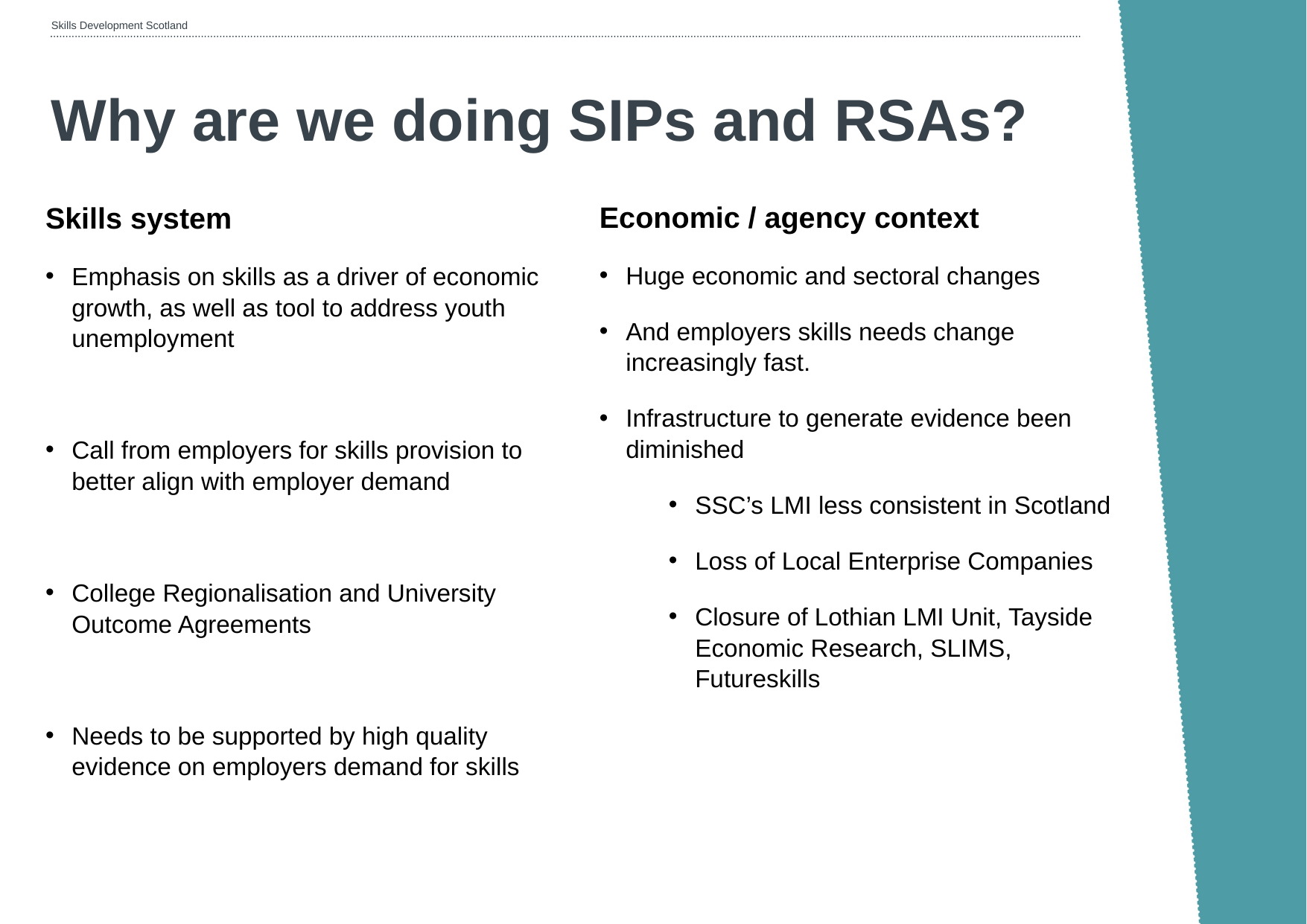

# Why are we doing SIPs and RSAs?
Economic / agency context
Huge economic and sectoral changes
And employers skills needs change increasingly fast.
Infrastructure to generate evidence been diminished
SSC’s LMI less consistent in Scotland
Loss of Local Enterprise Companies
Closure of Lothian LMI Unit, Tayside Economic Research, SLIMS, Futureskills

Skills system
Emphasis on skills as a driver of economic growth, as well as tool to address youth unemployment

Call from employers for skills provision to better align with employer demand

College Regionalisation and University Outcome Agreements

Needs to be supported by high quality evidence on employers demand for skills